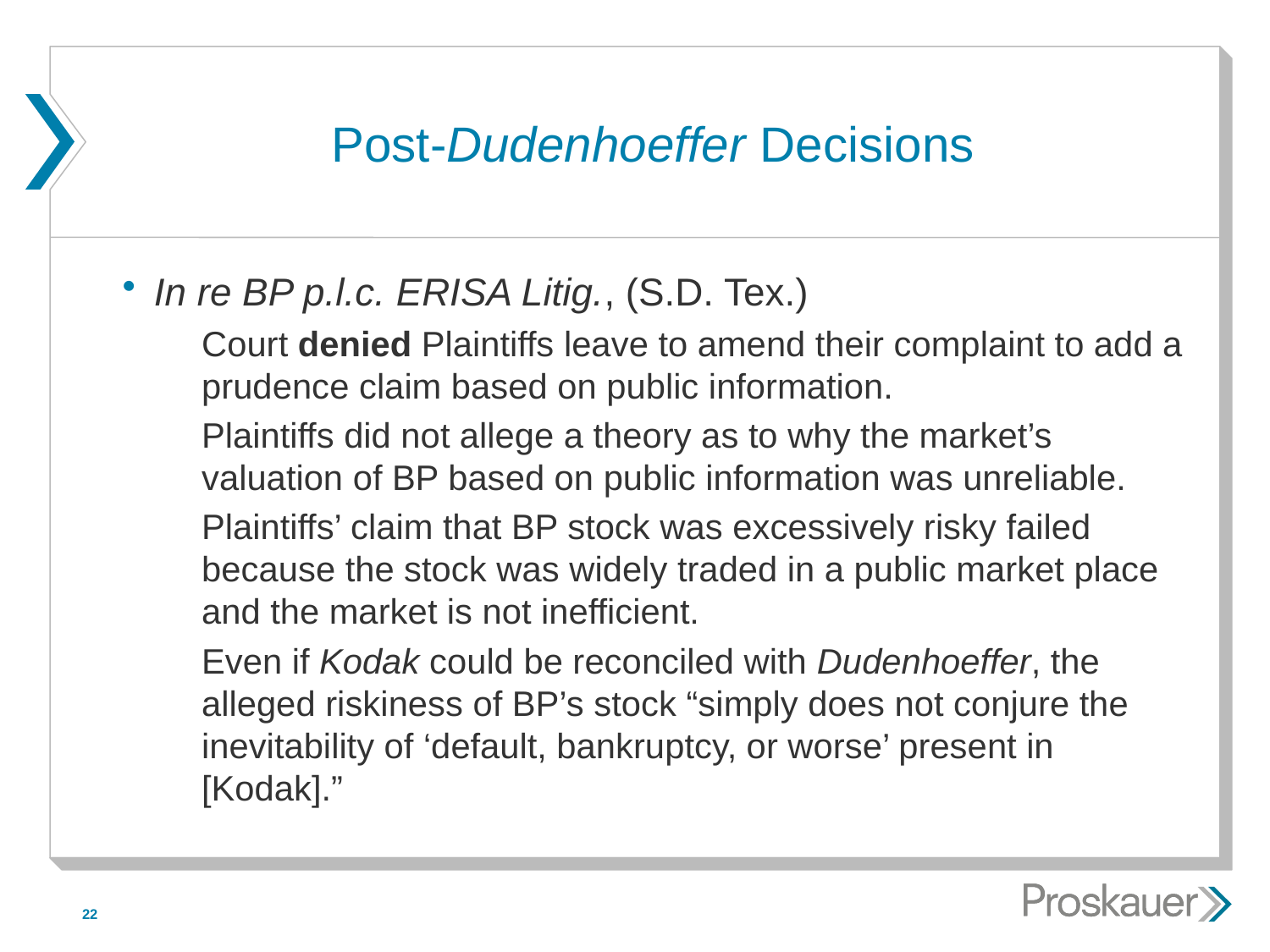

# Post-Dudenhoeffer Decisions
In re BP p.l.c. ERISA Litig., (S.D. Tex.)
Court denied Plaintiffs leave to amend their complaint to add a prudence claim based on public information.
Plaintiffs did not allege a theory as to why the market’s valuation of BP based on public information was unreliable.
Plaintiffs’ claim that BP stock was excessively risky failed because the stock was widely traded in a public market place and the market is not inefficient.
Even if Kodak could be reconciled with Dudenhoeffer, the alleged riskiness of BP’s stock “simply does not conjure the inevitability of ‘default, bankruptcy, or worse’ present in [Kodak].”

22